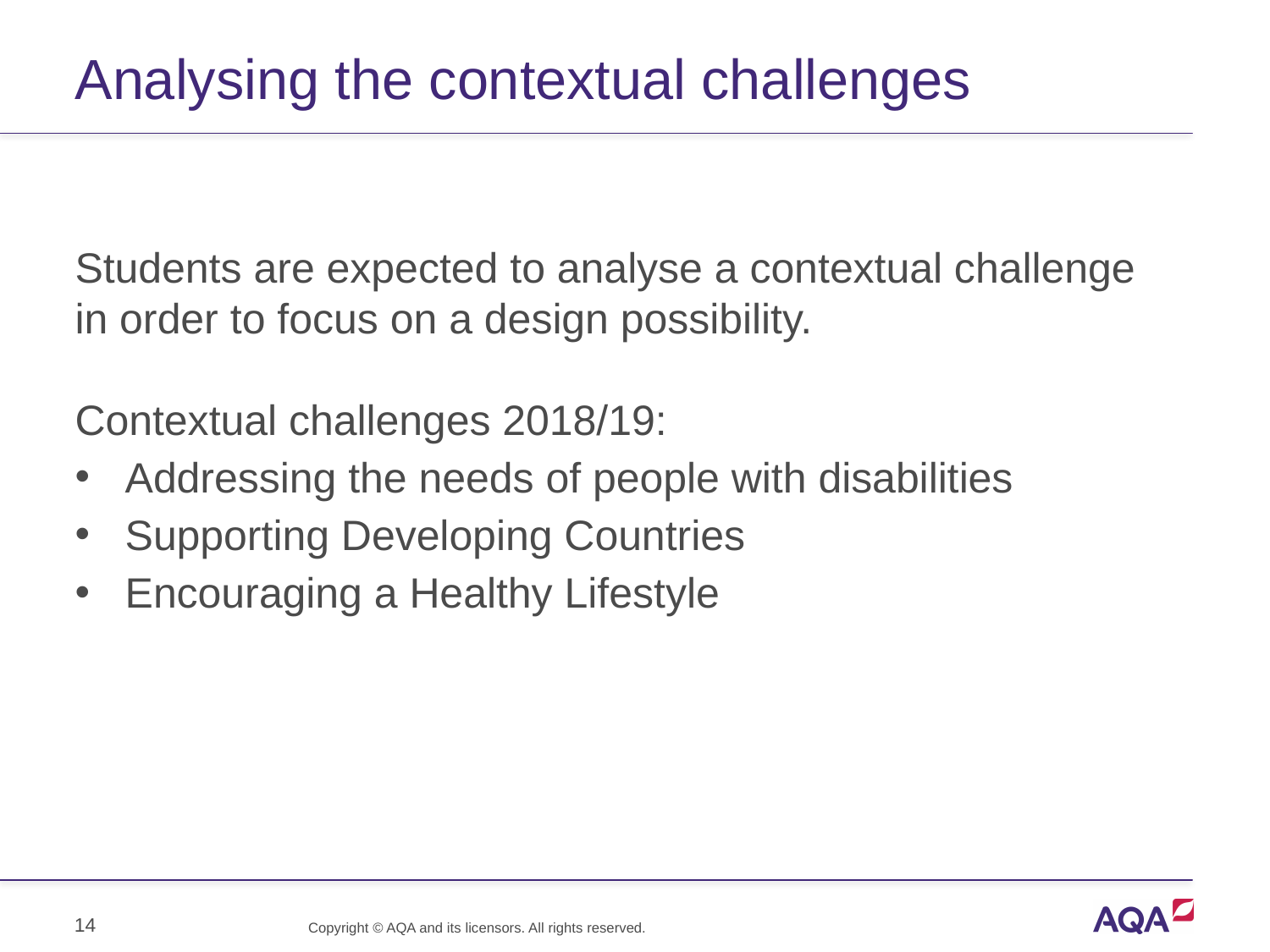

# Analysing the contextual challenges
Students are expected to analyse a contextual challenge in order to focus on a design possibility.

Contextual challenges 2018/19:
Addressing the needs of people with disabilities
Supporting Developing Countries
Encouraging a Healthy Lifestyle

14
Copyright © AQA and its licensors. All rights reserved.